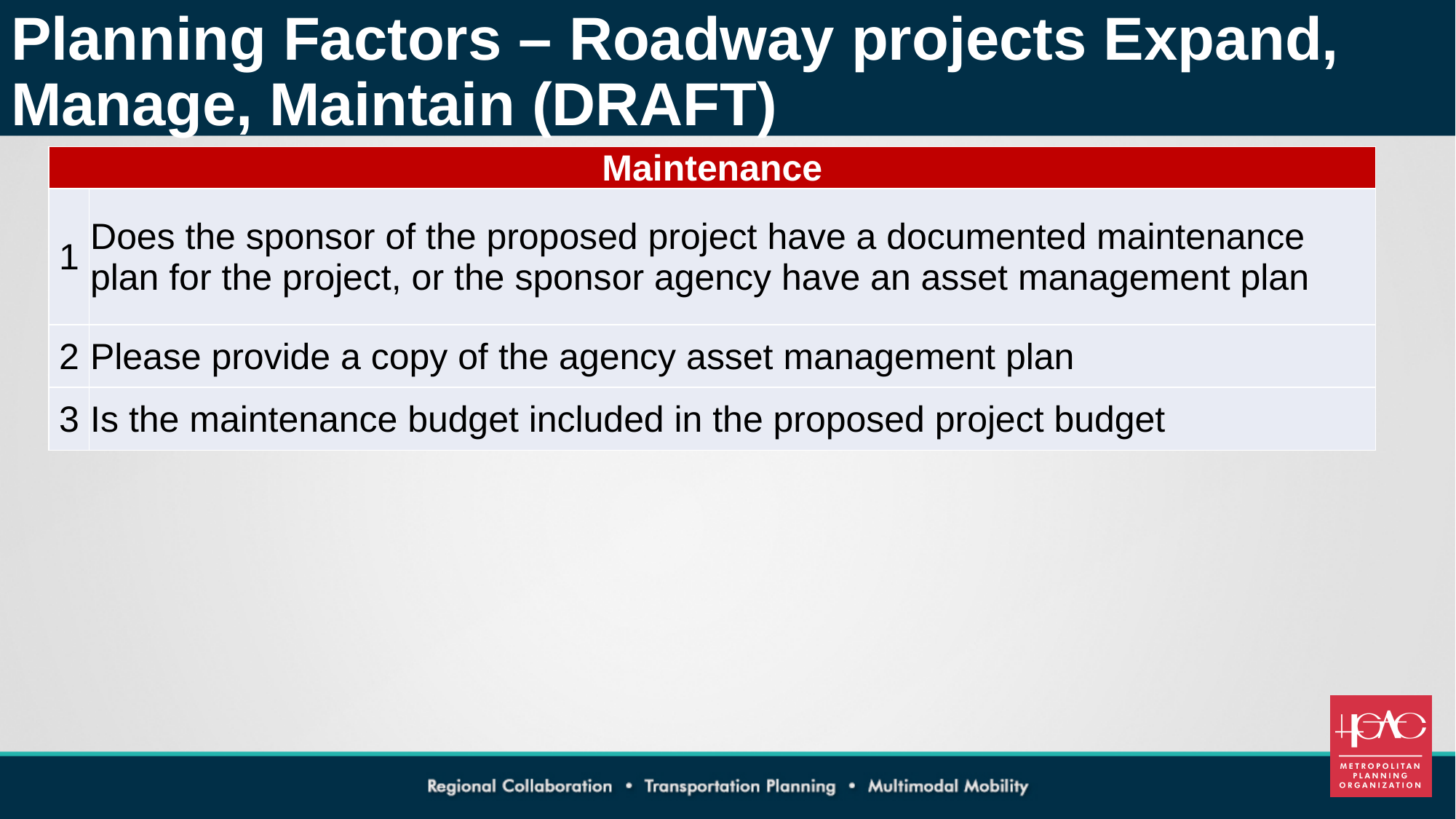

# Planning Factors – Roadway projects Expand, Manage, Maintain (DRAFT)
| Maintenance |  |
| --- | --- |
| 1 | Does the sponsor of the proposed project have a documented maintenance plan for the project, or the sponsor agency have an asset management plan |
| 2 | Please provide a copy of the agency asset management plan |
| 3 | Is the maintenance budget included in the proposed project budget |